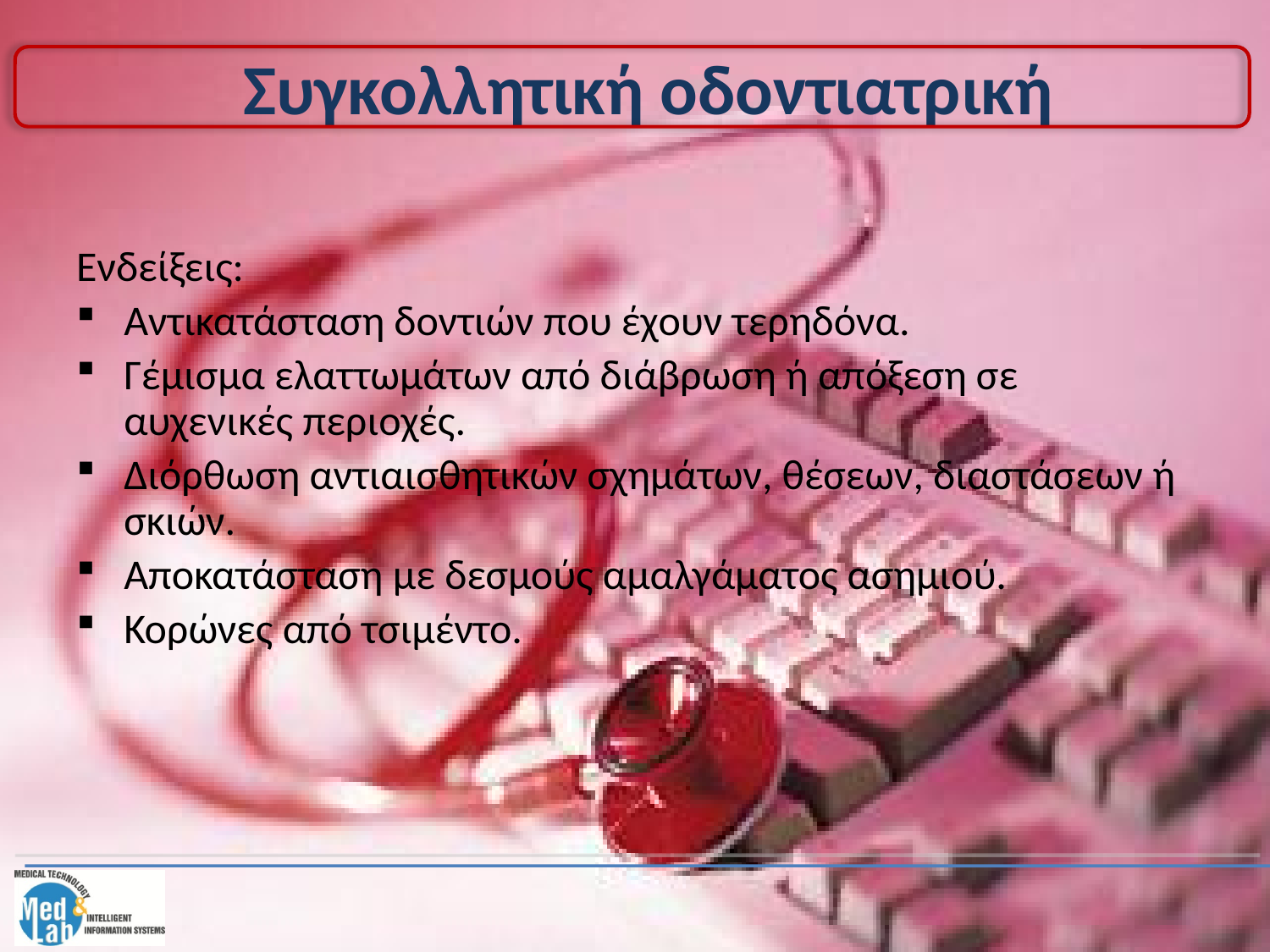

# Συγκολλητική οδοντιατρική

Ενδείξεις:
Αντικατάσταση δοντιών που έχουν τερηδόνα.
Γέμισμα ελαττωμάτων από διάβρωση ή απόξεση σε αυχενικές περιοχές.
Διόρθωση αντιαισθητικών σχημάτων, θέσεων, διαστάσεων ή σκιών.
Αποκατάσταση με δεσμούς αμαλγάματος ασημιού.
Κορώνες από τσιμέντο.